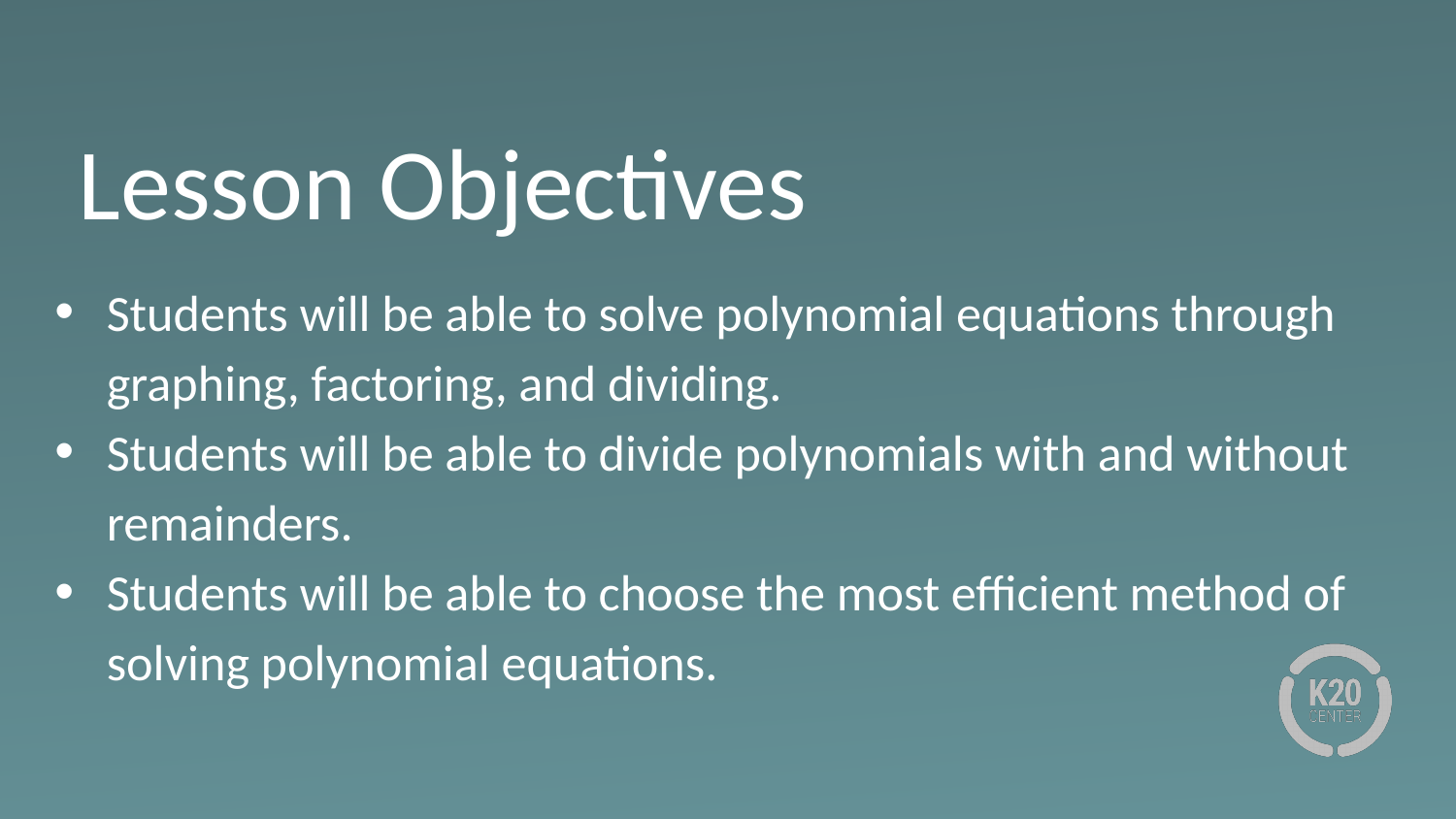

# Lesson Objectives
Students will be able to solve polynomial equations through graphing, factoring, and dividing.
Students will be able to divide polynomials with and without remainders.
Students will be able to choose the most efficient method of solving polynomial equations.